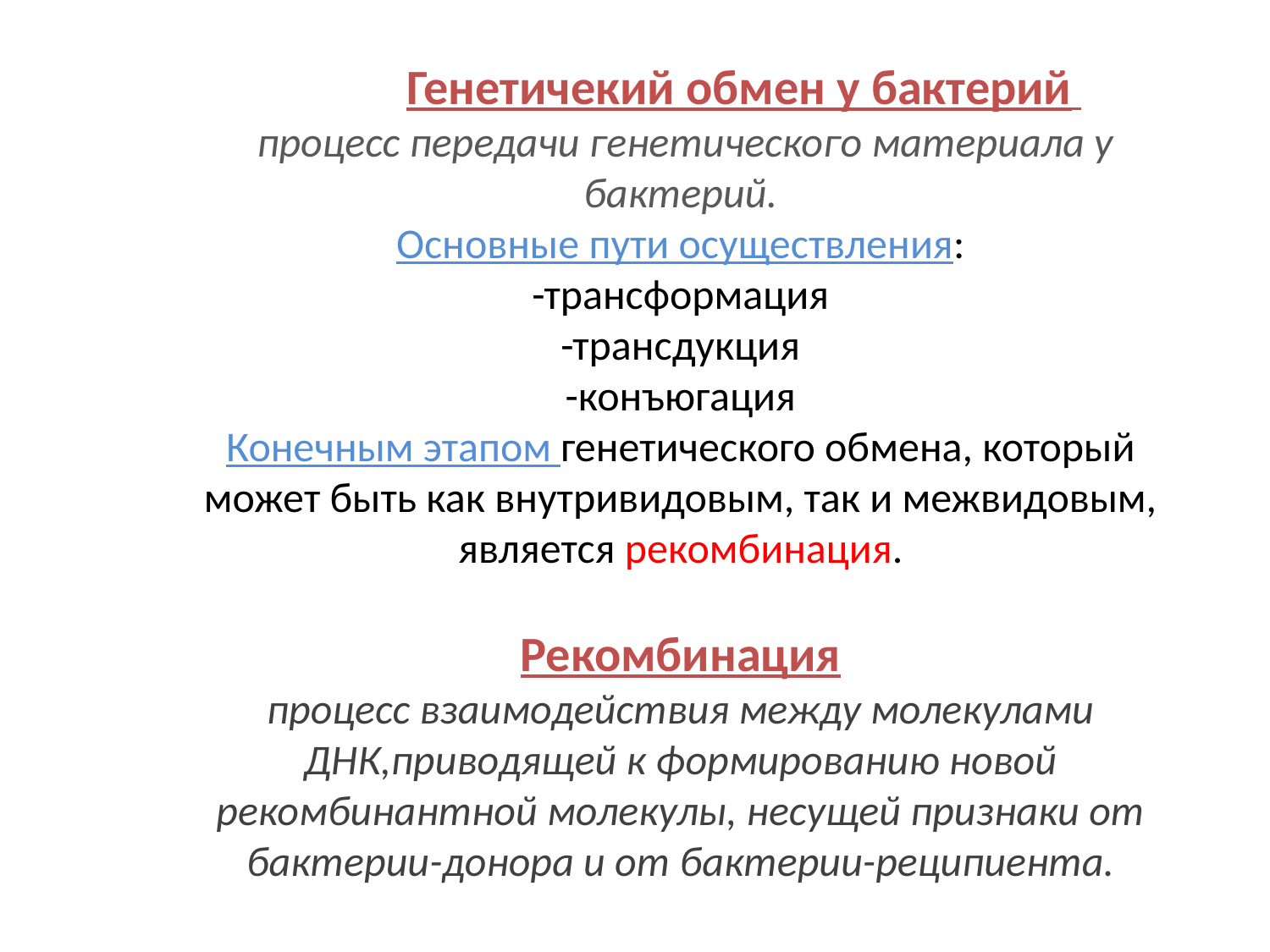

Генетичекий обмен у бактерий
 процесс передачи генетического материала у бактерий.
Основные пути осуществления:
-трансформация
-трансдукция
-конъюгация
Конечным этапом генетического обмена, который может быть как внутривидовым, так и межвидовым, является рекомбинация.
Рекомбинация
процесс взаимодействия между молекулами ДНК,приводящей к формированию новой рекомбинантной молекулы, несущей признаки от бактерии-донора и от бактерии-реципиента.